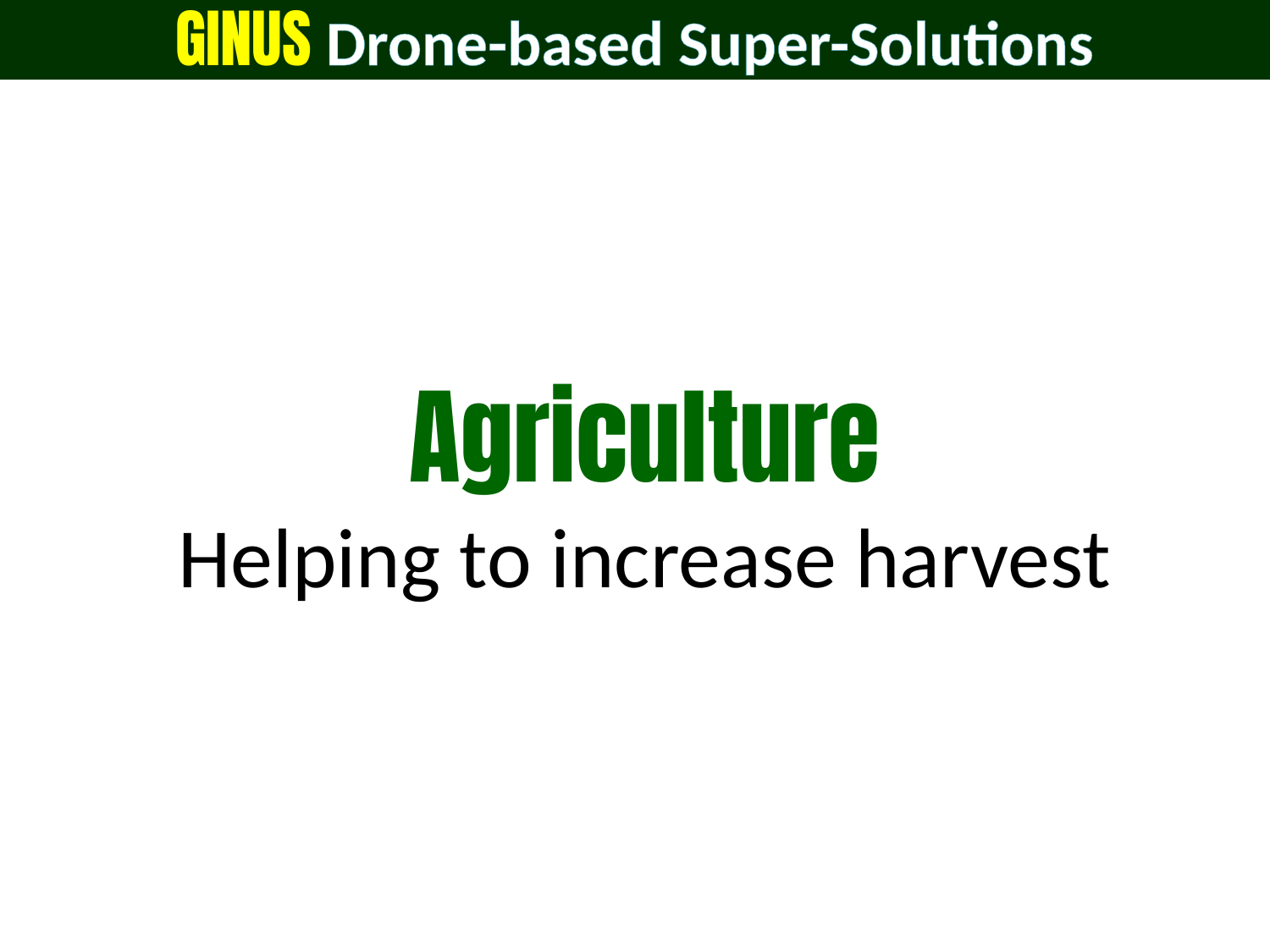

# GINUS Drone-based Super-Solutions
Agriculture
Helping to increase harvest